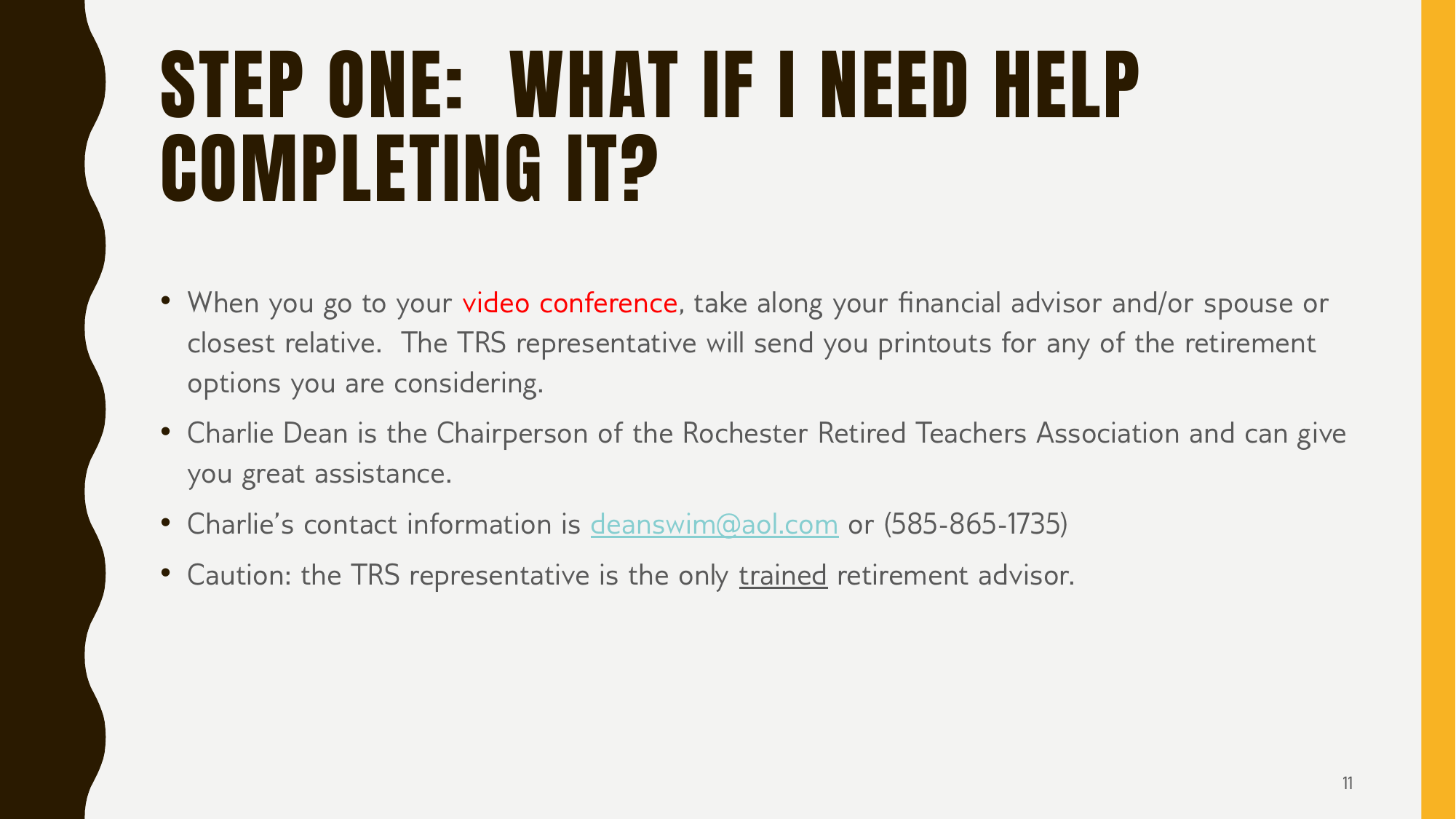

# Step one:  What if I need help completing it?
When you go to your video conference, take along your financial advisor and/or spouse or closest relative.  The TRS representative will send you printouts for any of the retirement options you are considering.
Charlie Dean is the Chairperson of the Rochester Retired Teachers Association and can give you great assistance.
Charlie’s contact information is deanswim@aol.com or (585-865-1735)
Caution: the TRS representative is the only trained retirement advisor.
11